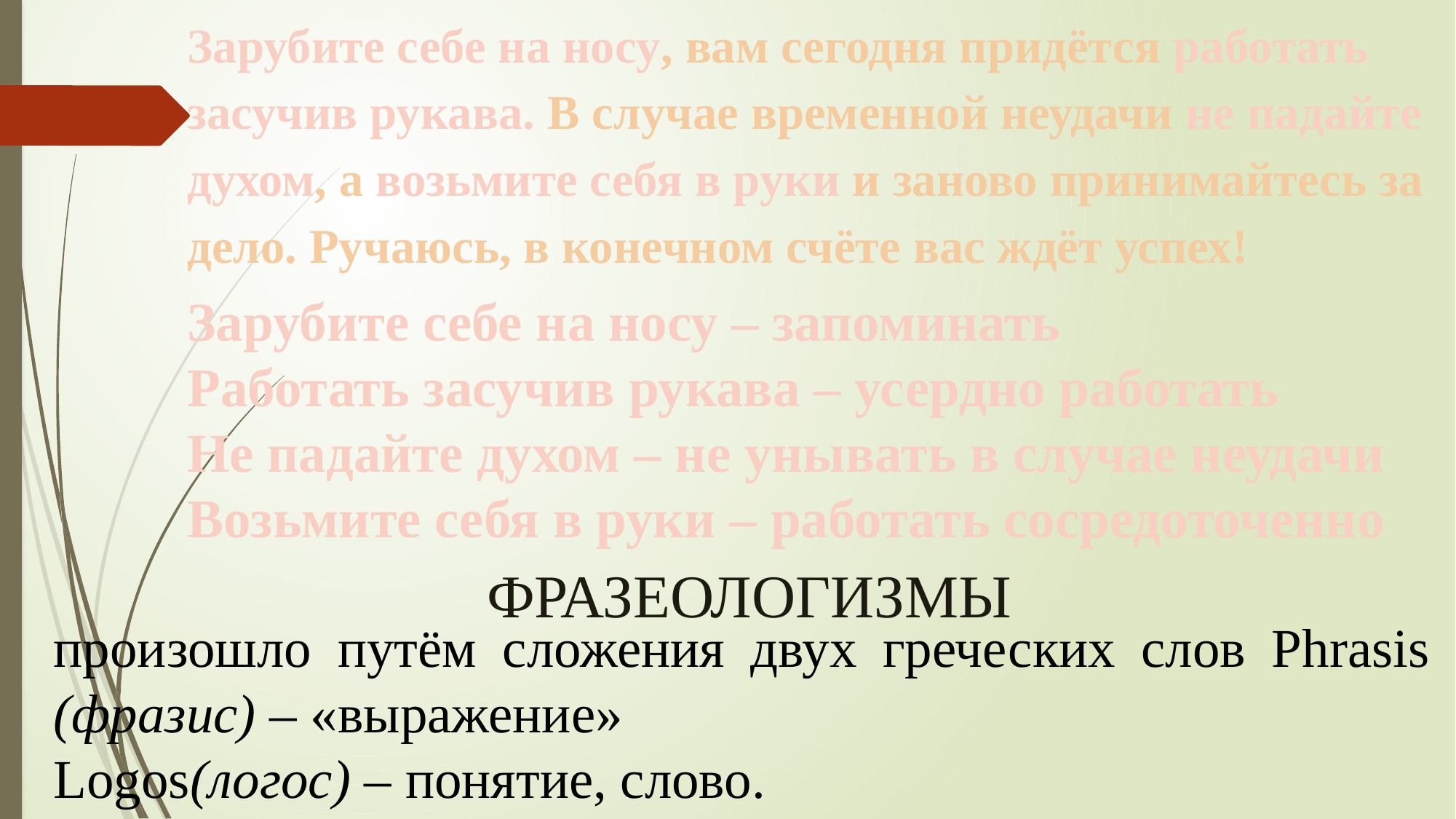

Зарубите себе на носу, вам сегодня придётся работать засучив рукава. В случае временной неудачи не падайте духом, а возьмите себя в руки и заново принимайтесь за дело. Ручаюсь, в конечном счёте вас ждёт успех!
Зарубите себе на носу – запоминать
Работать засучив рукава – усердно работать
Не падайте духом – не унывать в случае неудачи
Возьмите себя в руки – работать сосредоточенно
ФРАЗЕОЛОГИЗМЫ
произошло путём сложения двух греческих слов Phrasis  (фразис) – «выражение»
Logos(логос) – понятие, слово.